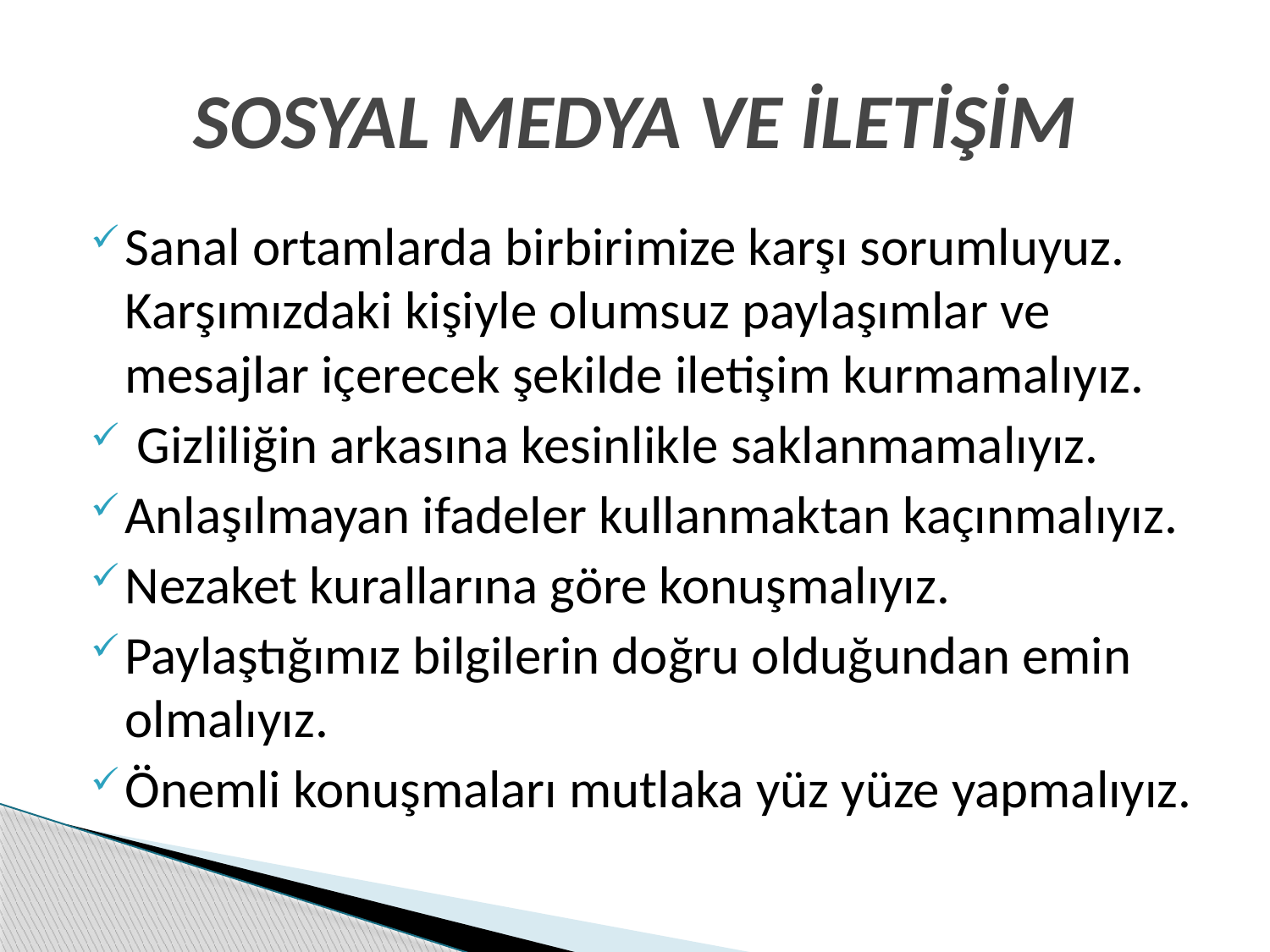

# SOSYAL MEDYA VE İLETİŞİM
Sanal ortamlarda birbirimize karşı sorumluyuz. Karşımızdaki kişiyle olumsuz paylaşımlar ve mesajlar içerecek şekilde iletişim kurmamalıyız.
 Gizliliğin arkasına kesinlikle saklanmamalıyız.
Anlaşılmayan ifadeler kullanmaktan kaçınmalıyız.
Nezaket kurallarına göre konuşmalıyız.
Paylaştığımız bilgilerin doğru olduğundan emin olmalıyız.
Önemli konuşmaları mutlaka yüz yüze yapmalıyız.